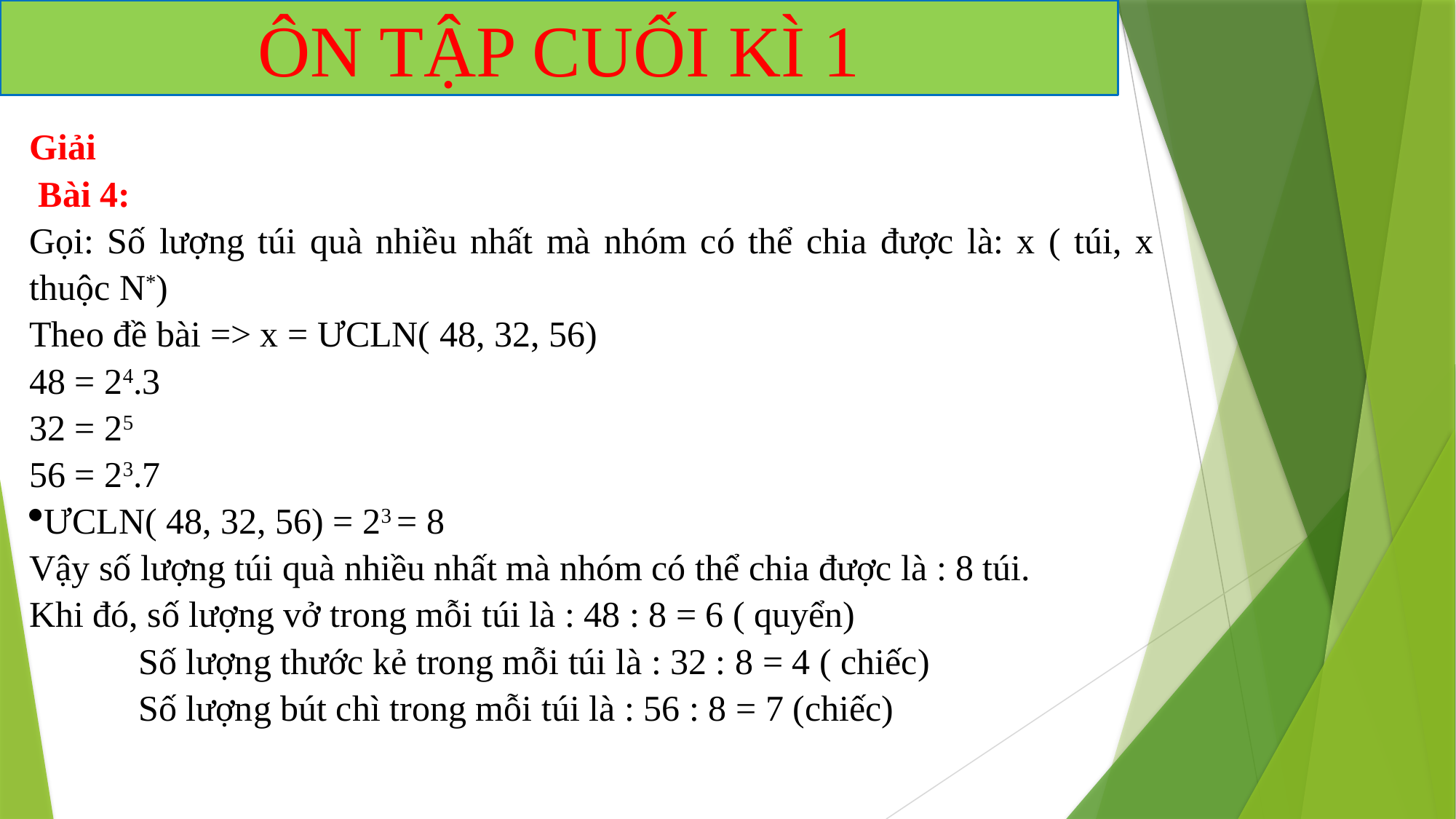

ÔN TẬP CUỐI KÌ 1
Giải
 Bài 4:
Gọi: Số lượng túi quà nhiều nhất mà nhóm có thể chia được là: x ( túi, x  thuộc N*)
Theo đề bài => x = ƯCLN( 48, 32, 56)
48 = 24.3
32 = 25
56 = 23.7
ƯCLN( 48, 32, 56) = 23 = 8
Vậy số lượng túi quà nhiều nhất mà nhóm có thể chia được là : 8 túi.
Khi đó, số lượng vở trong mỗi túi là : 48 : 8 = 6 ( quyển)
	Số lượng thước kẻ trong mỗi túi là : 32 : 8 = 4 ( chiếc)
	Số lượng bút chì trong mỗi túi là : 56 : 8 = 7 (chiếc)